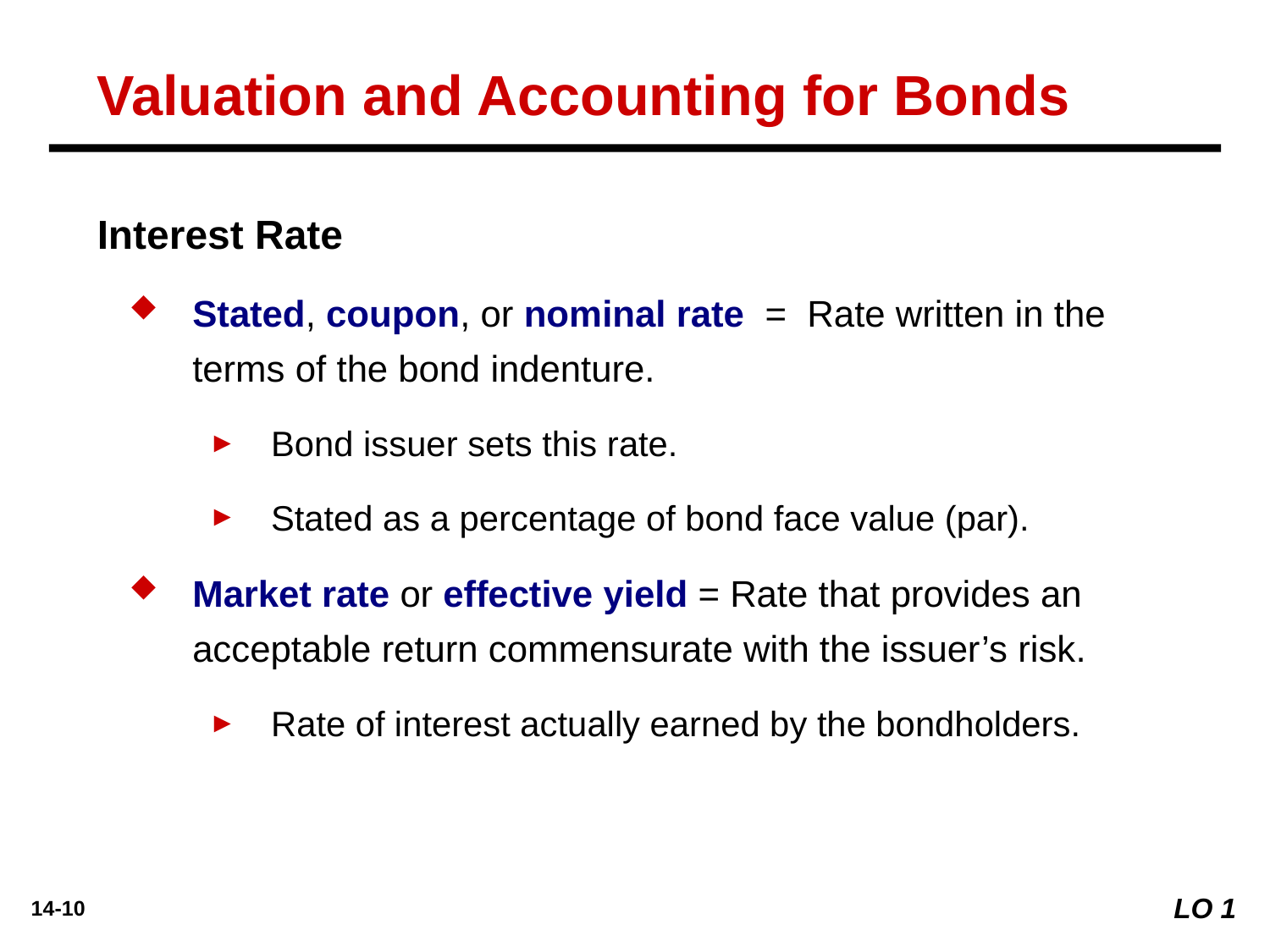

Valuation and Accounting for Bonds

Interest Rate
Stated, coupon, or nominal rate  =  Rate written in the terms of the bond indenture.
Bond issuer sets this rate.
Stated as a percentage of bond face value (par).
Market rate or effective yield = Rate that provides an acceptable return commensurate with the issuer’s risk.
Rate of interest actually earned by the bondholders.
LO 1